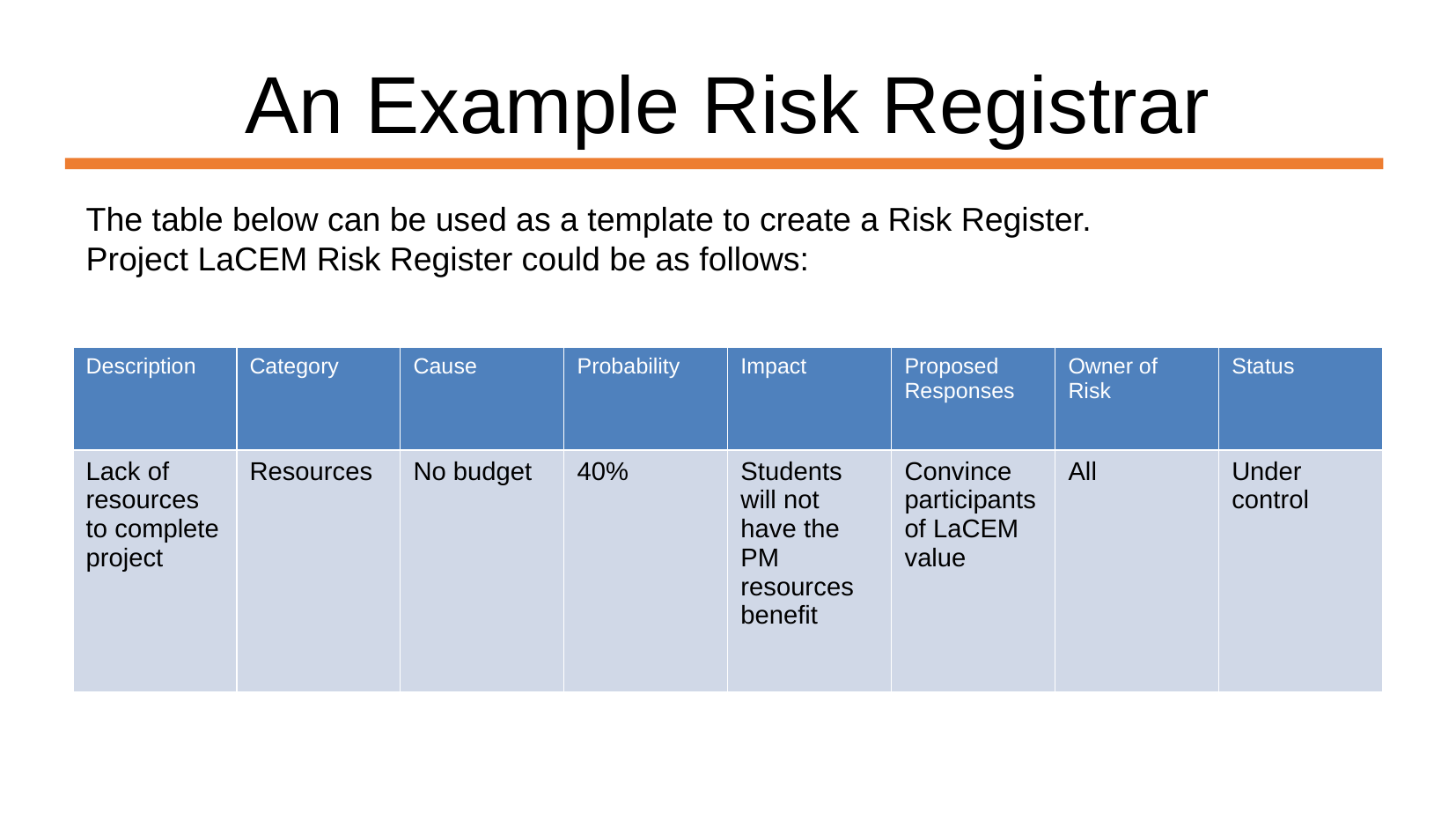

An Example Risk Registrar

The table below can be used as a template to create a Risk Register.
Project LaCEM Risk Register could be as follows:

| Description | Category | Cause | Probability | Impact | Proposed Responses | Owner of Risk | Status |
| --- | --- | --- | --- | --- | --- | --- | --- |
| Lack of resources to complete project | Resources | No budget | 40% | Students will not have the PM resources benefit | Convince participants of LaCEM value | All | Under control |